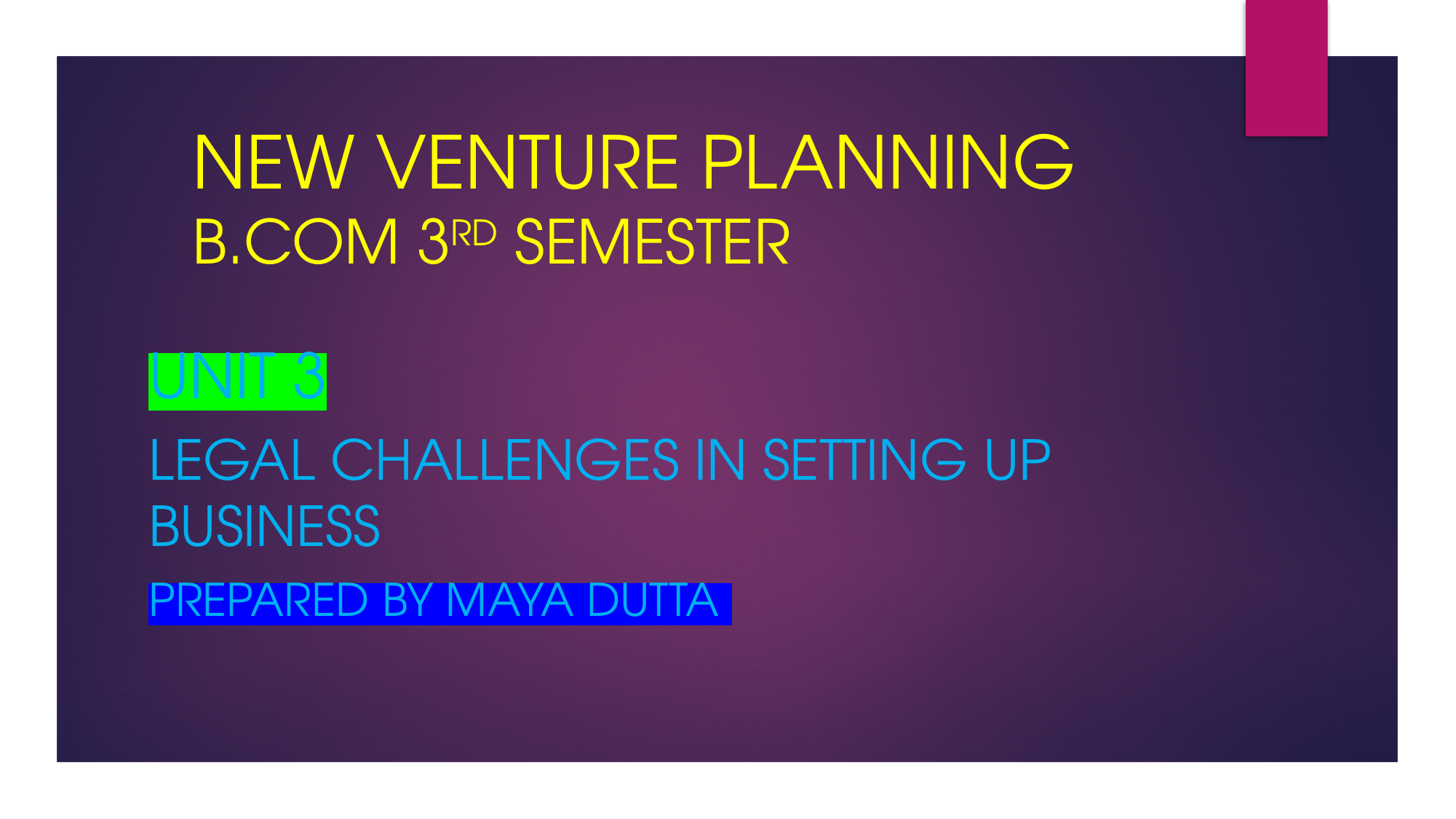

# NEW VENTURE PLANNING B.COM 3RD SEMESTER
UNIT 3
LEGAL CHALLENGES IN SETTING UP BUSINESS
PREPARED BY MAYA DUTTA